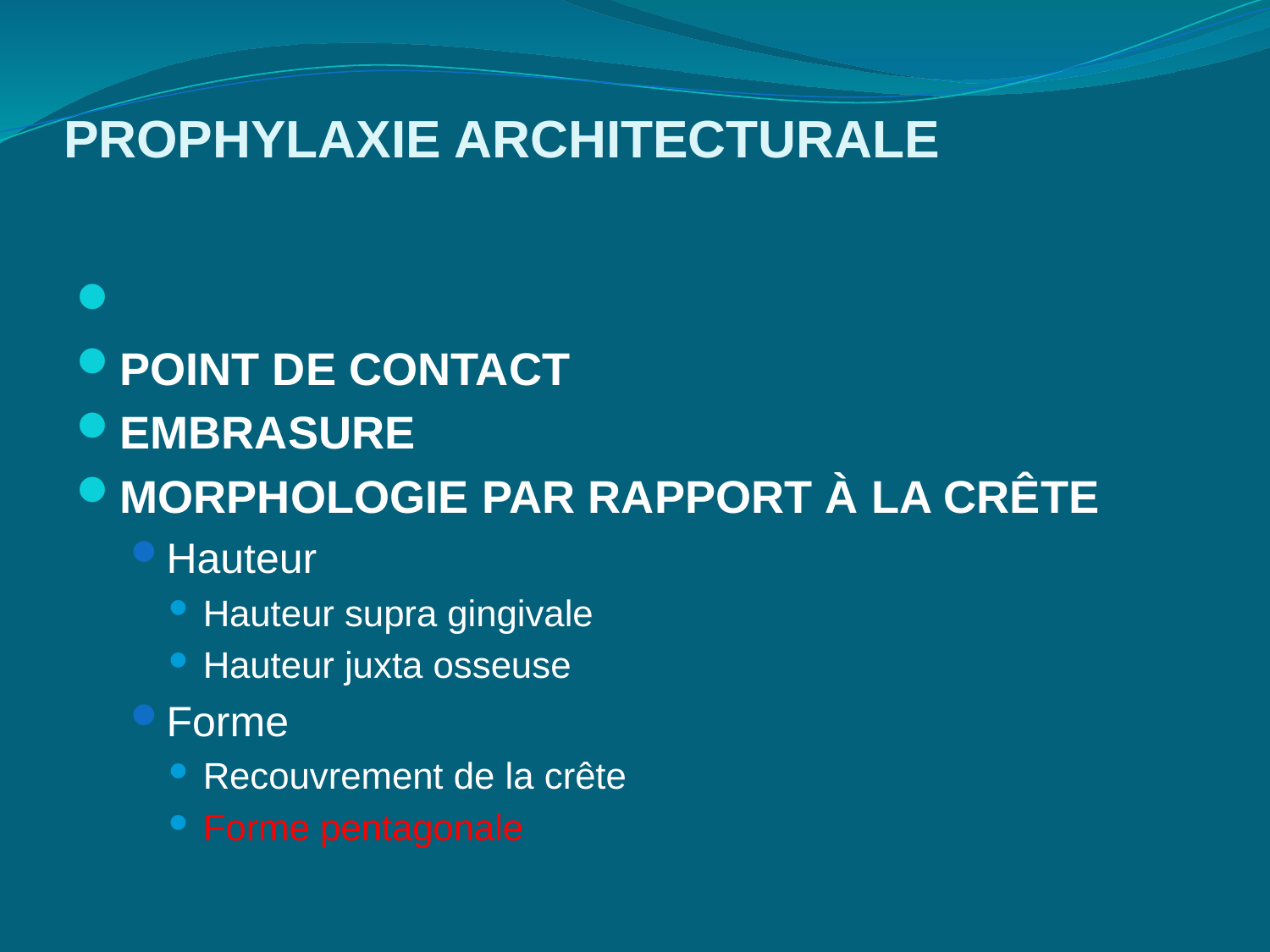

# Prophylaxie architecturale

Point de Contact
Embrasure
Morphologie par rapport à la crête
Hauteur
Hauteur supra gingivale
Hauteur juxta osseuse
Forme
Recouvrement de la crête
Forme pentagonale